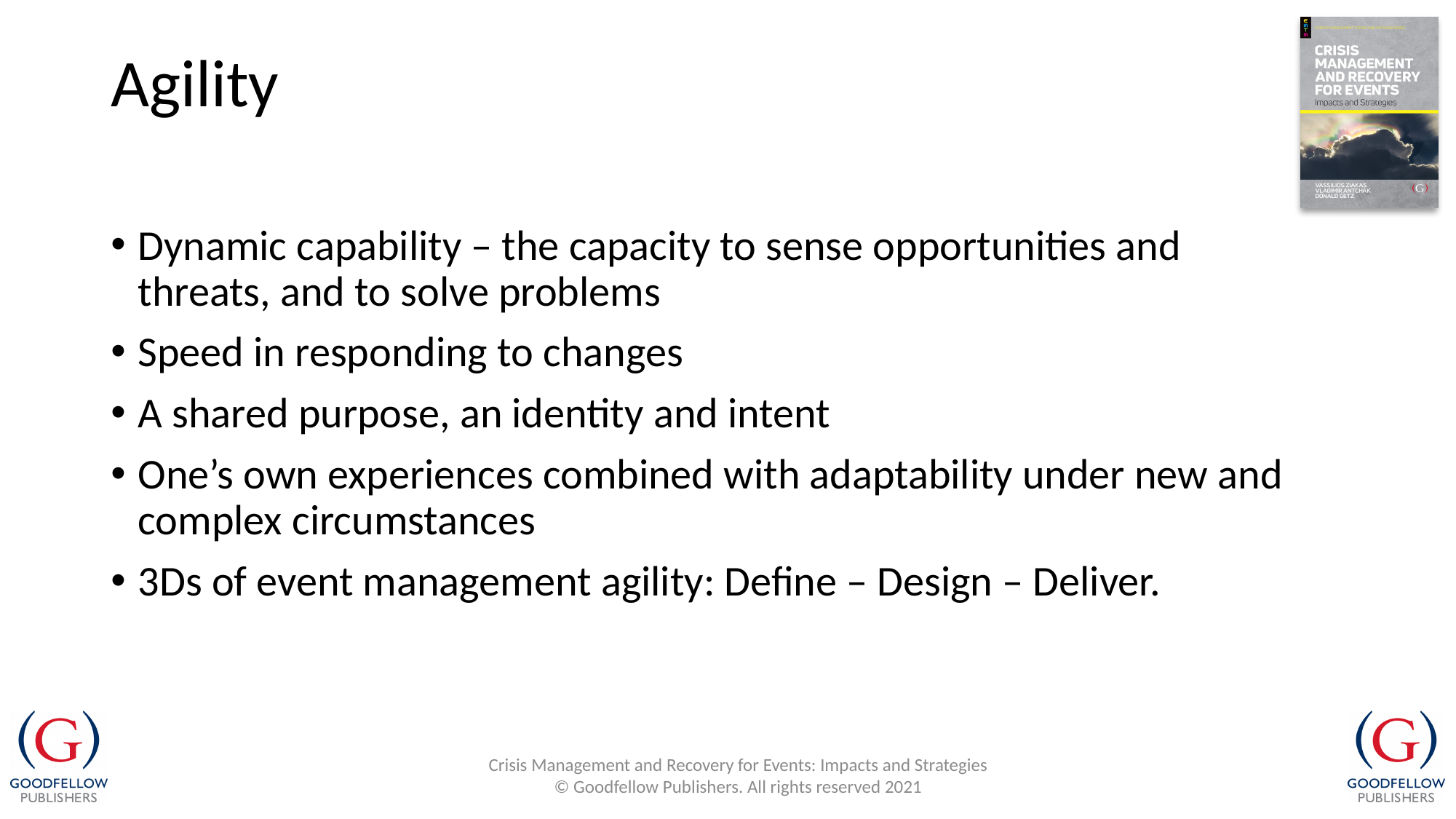

# Agility
Dynamic capability – the capacity to sense opportunities and threats, and to solve problems
Speed in responding to changes
A shared purpose, an identity and intent
One’s own experiences combined with adaptability under new and complex circumstances
3Ds of event management agility: Define – Design – Deliver.